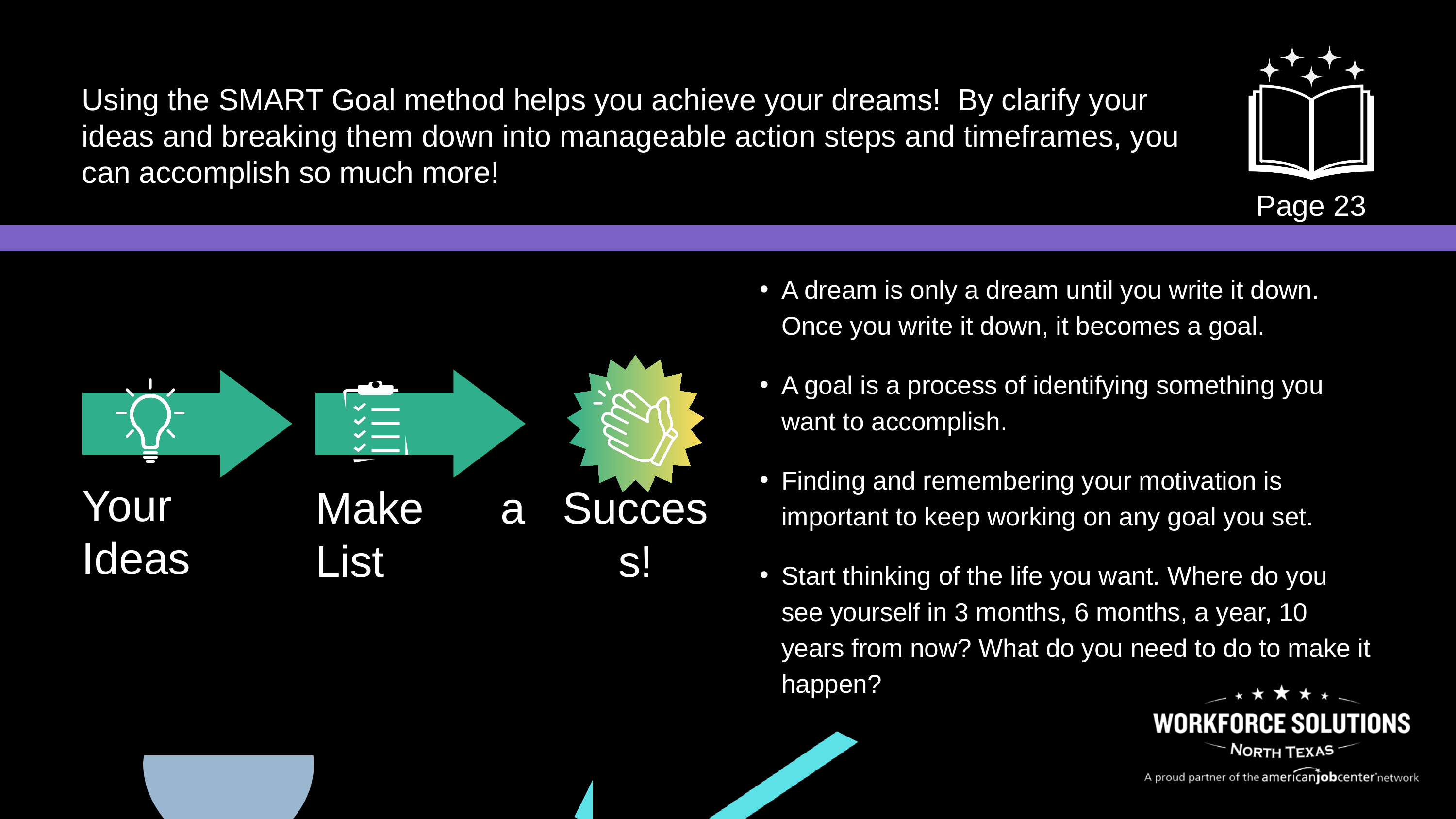

Using the SMART Goal method helps you achieve your dreams!  By clarify your ideas and breaking them down into manageable action steps and timeframes, you can accomplish so much more!
Page 23

A dream is only a dream until you write it down. Once you write it down, it becomes a goal.

A goal is a process of identifying something you want to accomplish.

Finding and remembering your motivation is important to keep working on any goal you set.

Start thinking of the life you want. Where do you see yourself in 3 months, 6 months, a year, 10 years from now? What do you need to do to make it happen?

Your Ideas
Success!
Make a List